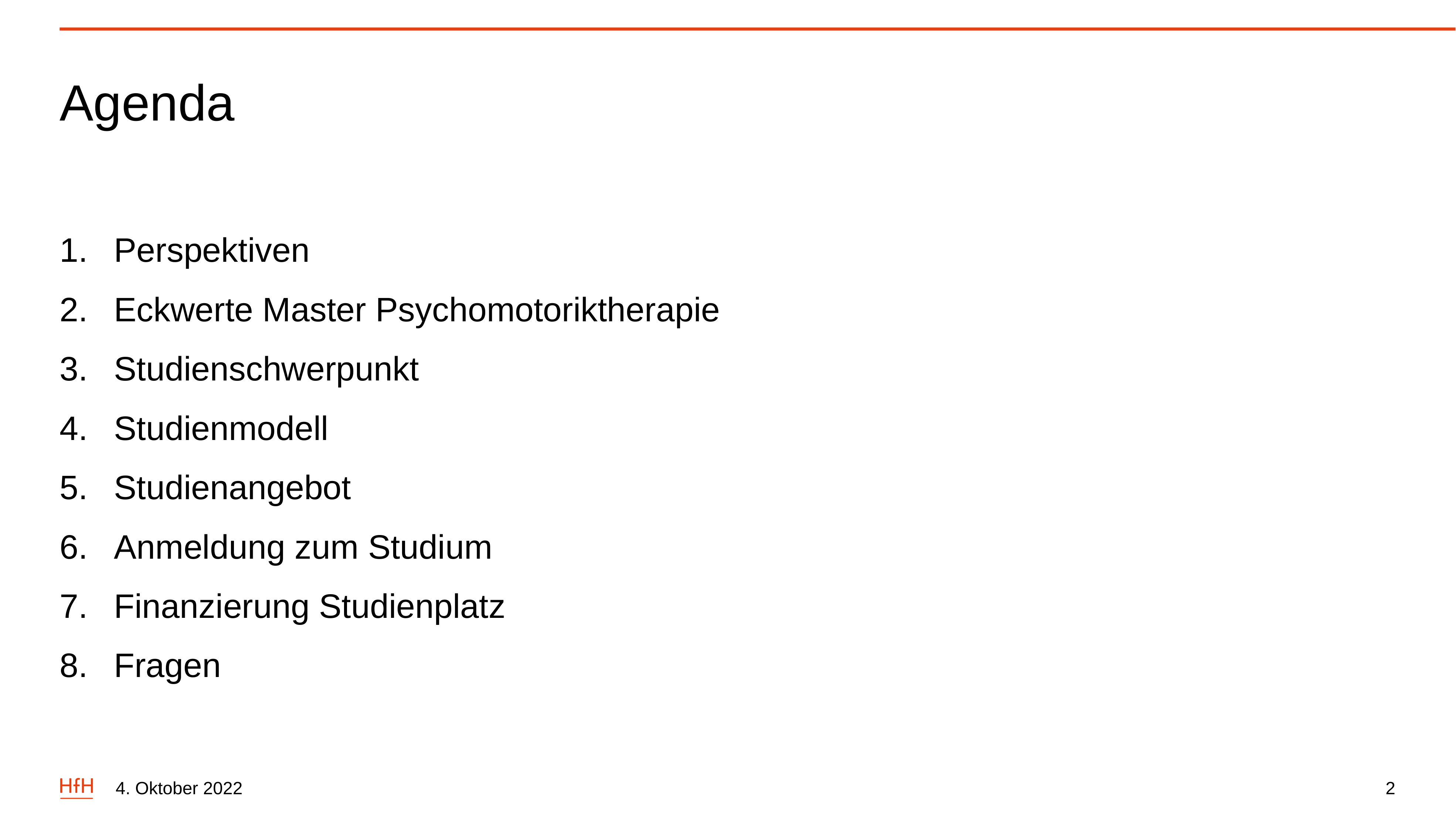

# Agenda
Perspektiven
Eckwerte Master Psychomotoriktherapie
Studienschwerpunkt
Studienmodell
Studienangebot
Anmeldung zum Studium
Finanzierung Studienplatz
Fragen
4. Oktober 2022
2